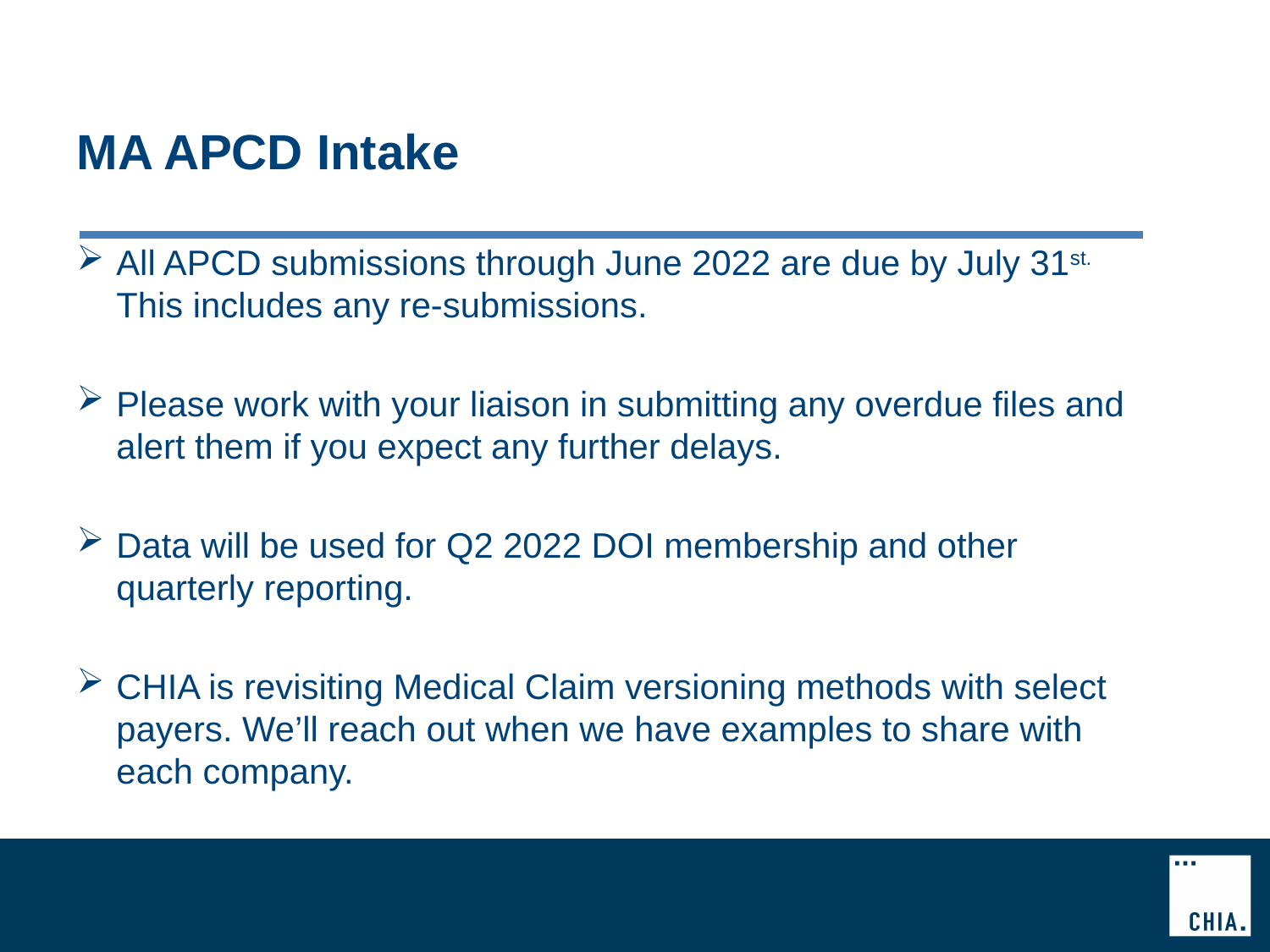

# MA APCD Intake
All APCD submissions through June 2022 are due by July 31st. This includes any re-submissions.

Please work with your liaison in submitting any overdue files and alert them if you expect any further delays.

Data will be used for Q2 2022 DOI membership and other quarterly reporting.

CHIA is revisiting Medical Claim versioning methods with select payers. We’ll reach out when we have examples to share with each company.